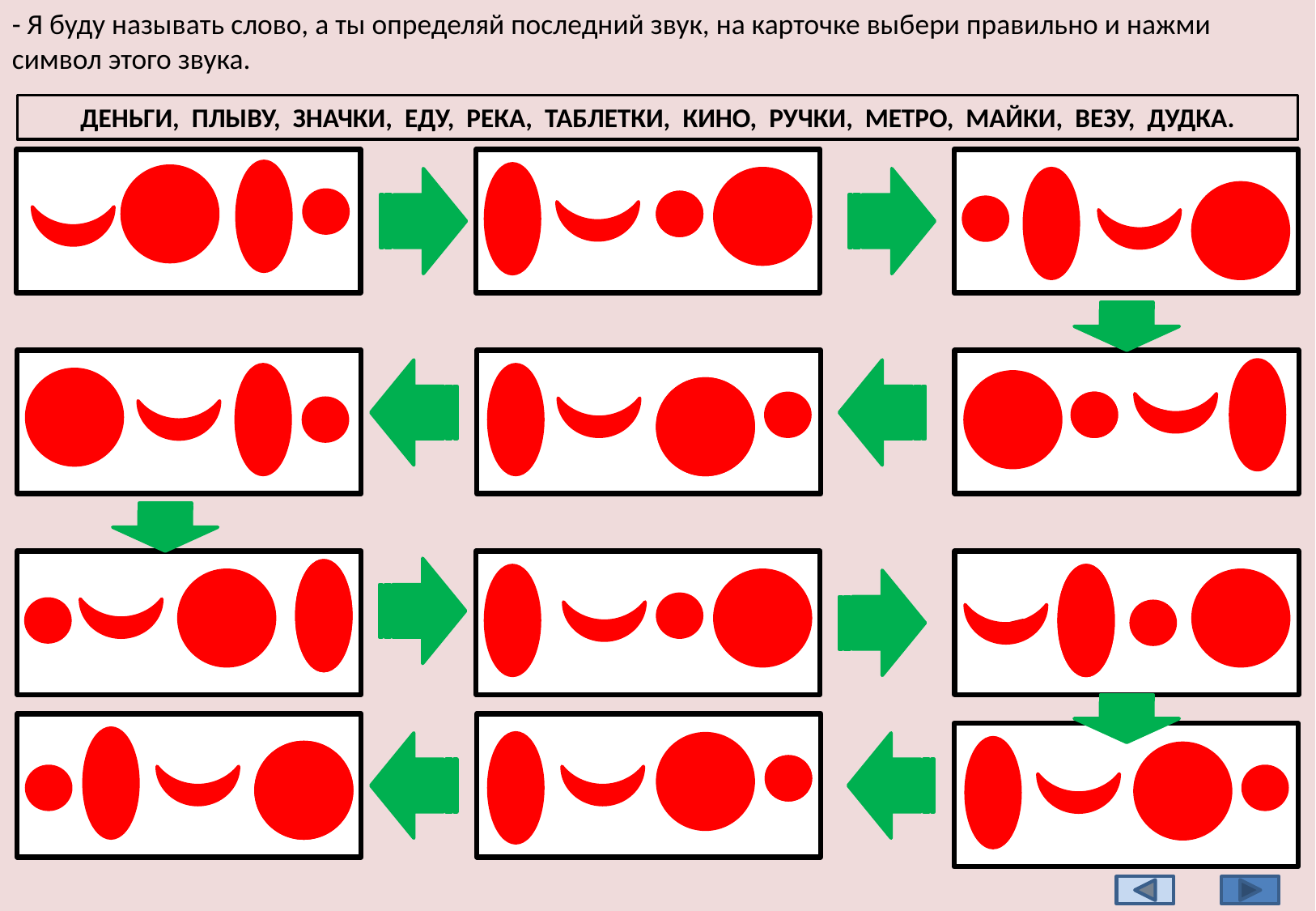

- Я буду называть слово, а ты определяй последний звук, на карточке выбери правильно и нажми символ этого звука.
ДЕНЬГИ,  ПЛЫВУ,  ЗНАЧКИ,  ЕДУ,  РЕКА,  ТАБЛЕТКИ,  КИНО,  РУЧКИ,  МЕТРО,  МАЙКИ,  ВЕЗУ,  ДУДКА.